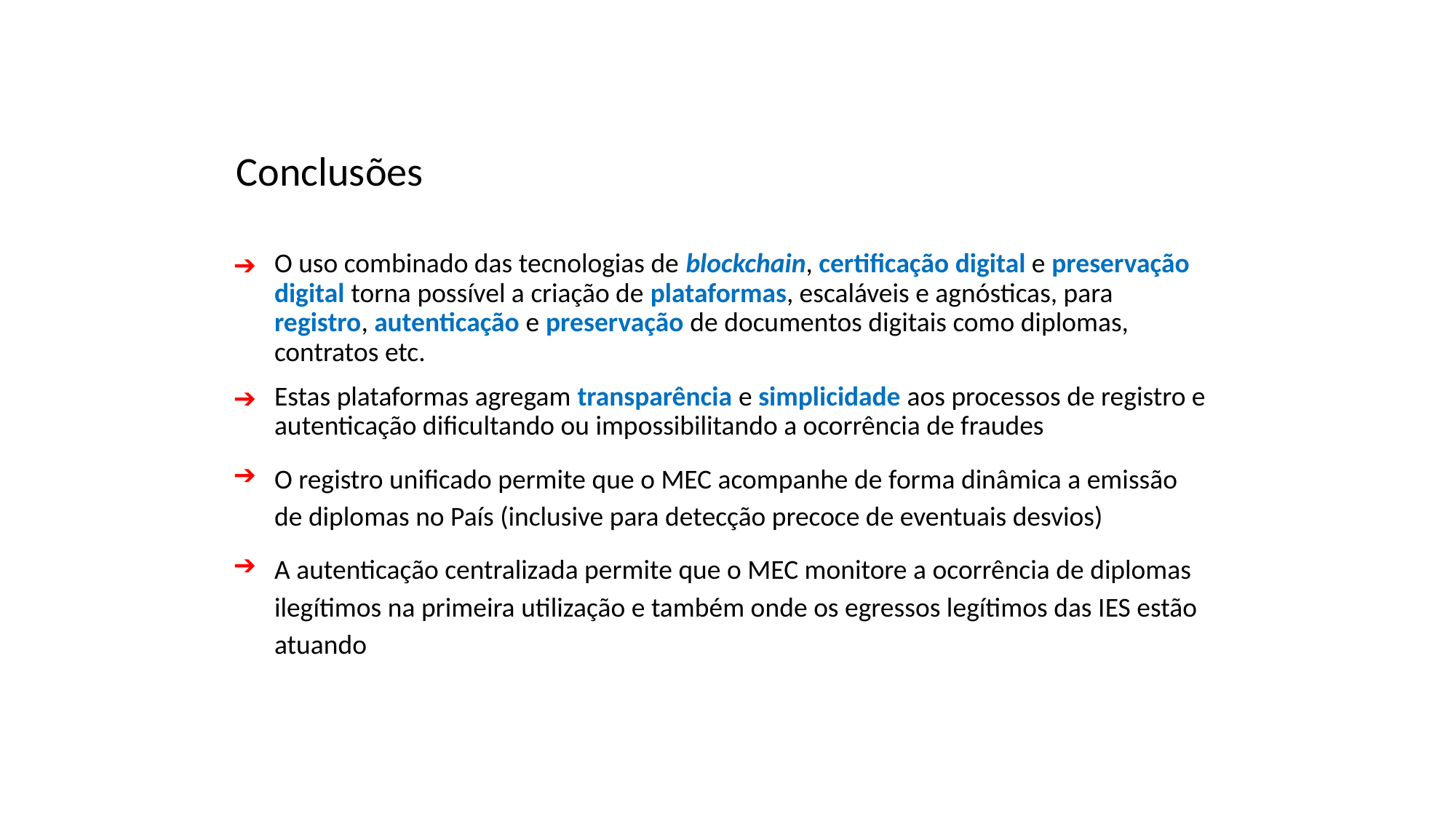

# Conclusões
O uso combinado das tecnologias de blockchain, certificação digital e preservação digital torna possível a criação de plataformas, escaláveis e agnósticas, para registro, autenticação e preservação de documentos digitais como diplomas, contratos etc.
Estas plataformas agregam transparência e simplicidade aos processos de registro e autenticação dificultando ou impossibilitando a ocorrência de fraudes
O registro unificado permite que o MEC acompanhe de forma dinâmica a emissão de diplomas no País (inclusive para detecção precoce de eventuais desvios)
A autenticação centralizada permite que o MEC monitore a ocorrência de diplomas ilegítimos na primeira utilização e também onde os egressos legítimos das IES estão atuando